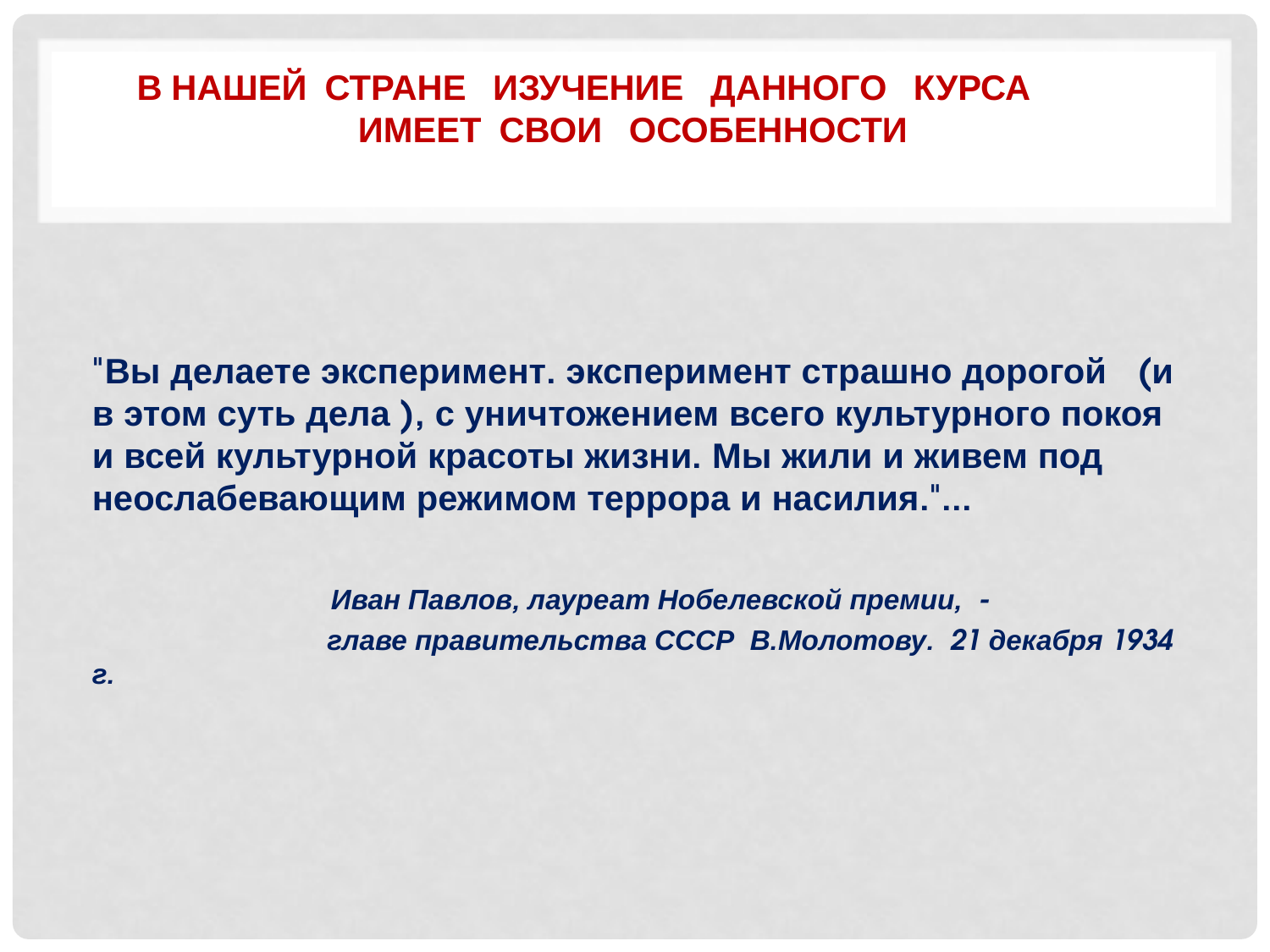

# В нашей  стране   изучение   данного   курса            имеет  свои   особенности

"Вы делаете эксперимент. эксперимент страшно дорогой   (и в этом суть дела ), с уничтожением всего культурного покоя и всей культурной красоты жизни. Мы жили и живем под неослабевающим режимом террора и насилия."...

                        Иван Павлов, лауреат Нобелевской премии,  -
                              главе правительства СССР  В.Молотову.  21 декабря 1934 г.